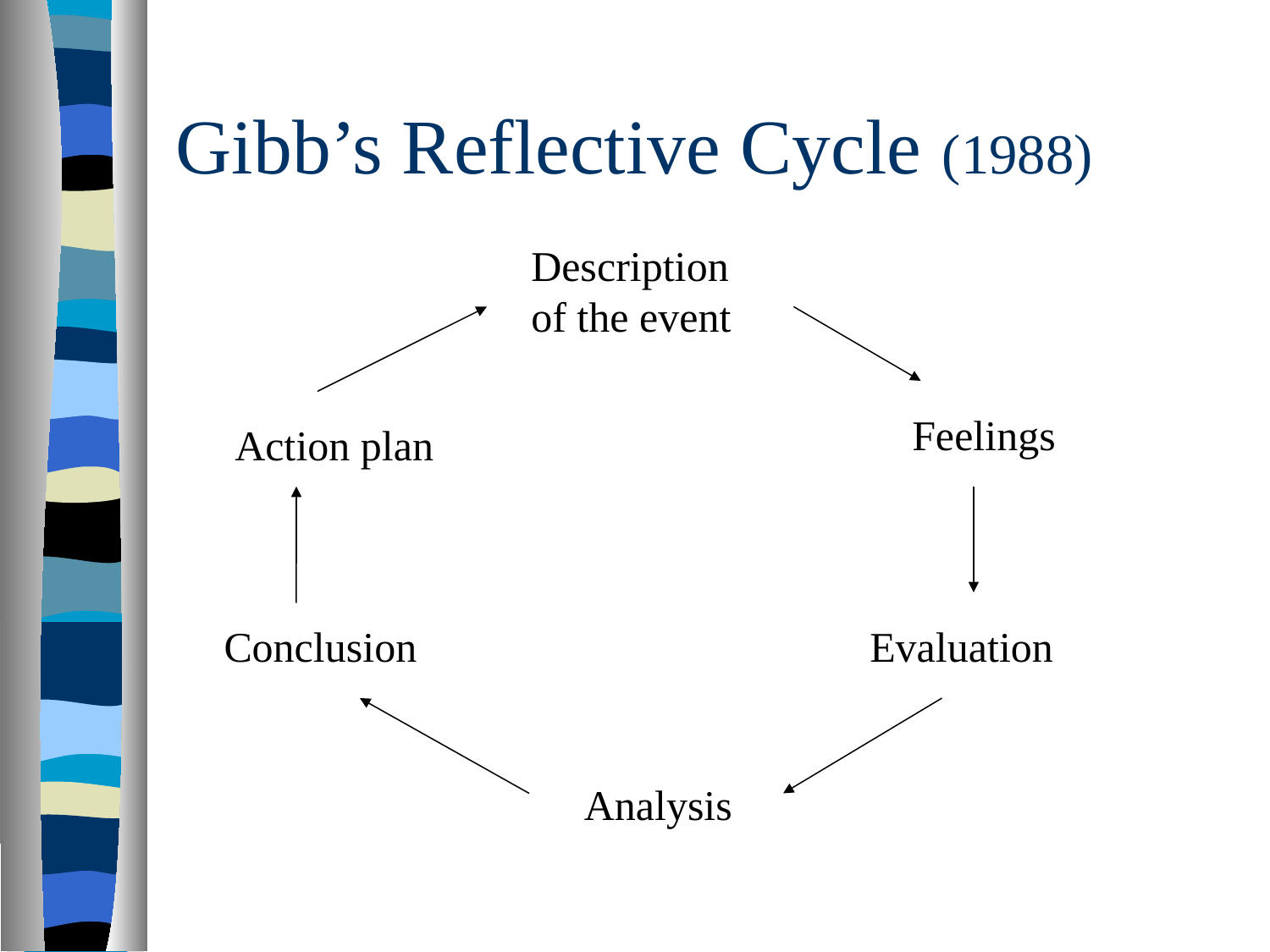

# Gibb’s Reflective Cycle (1988)
Description of the event
Feelings
Action plan

Conclusion
Evaluation

Analysis